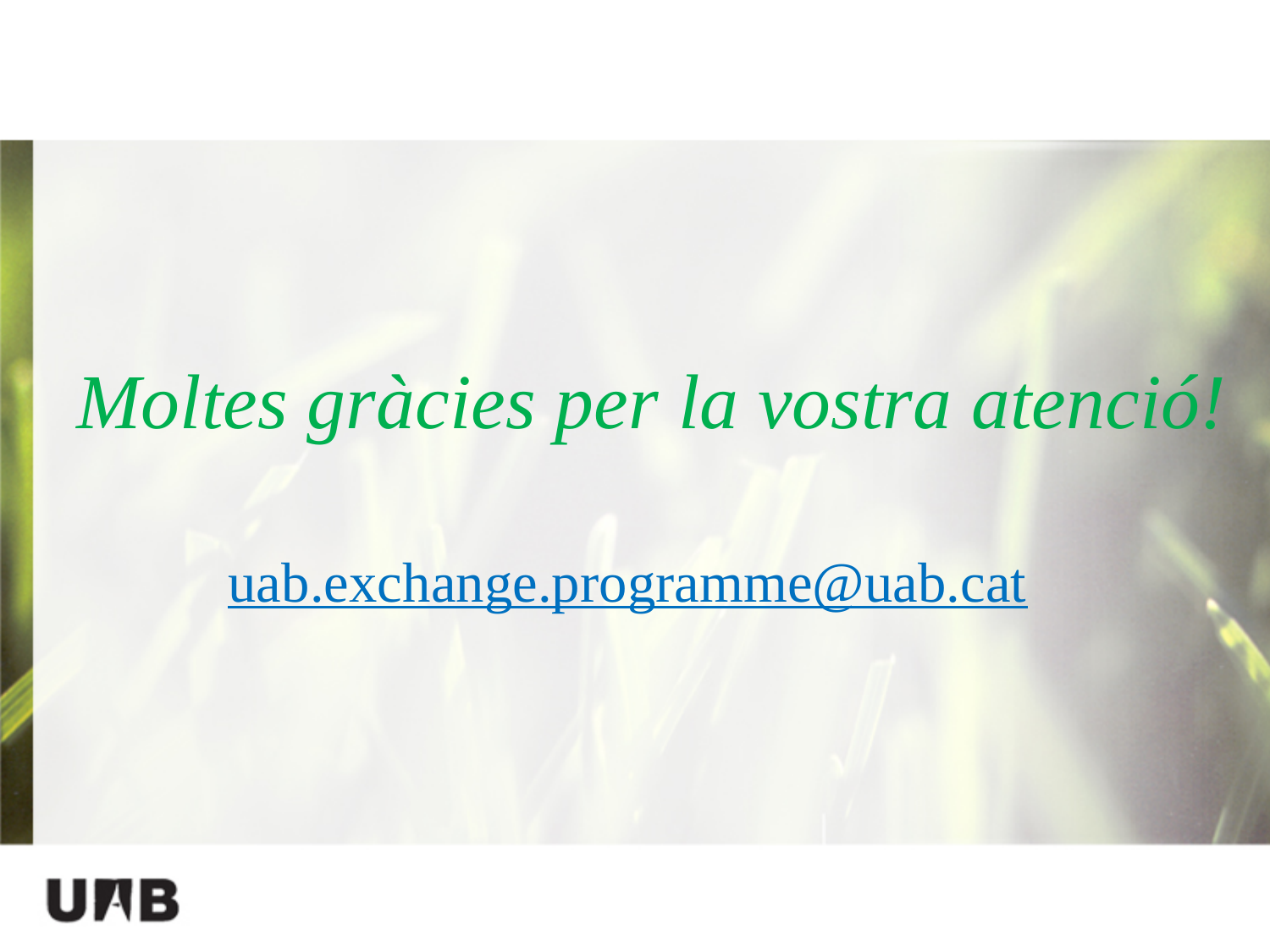

# Moltes gràcies per la vostra atenció!
uab.exchange.programme@uab.cat